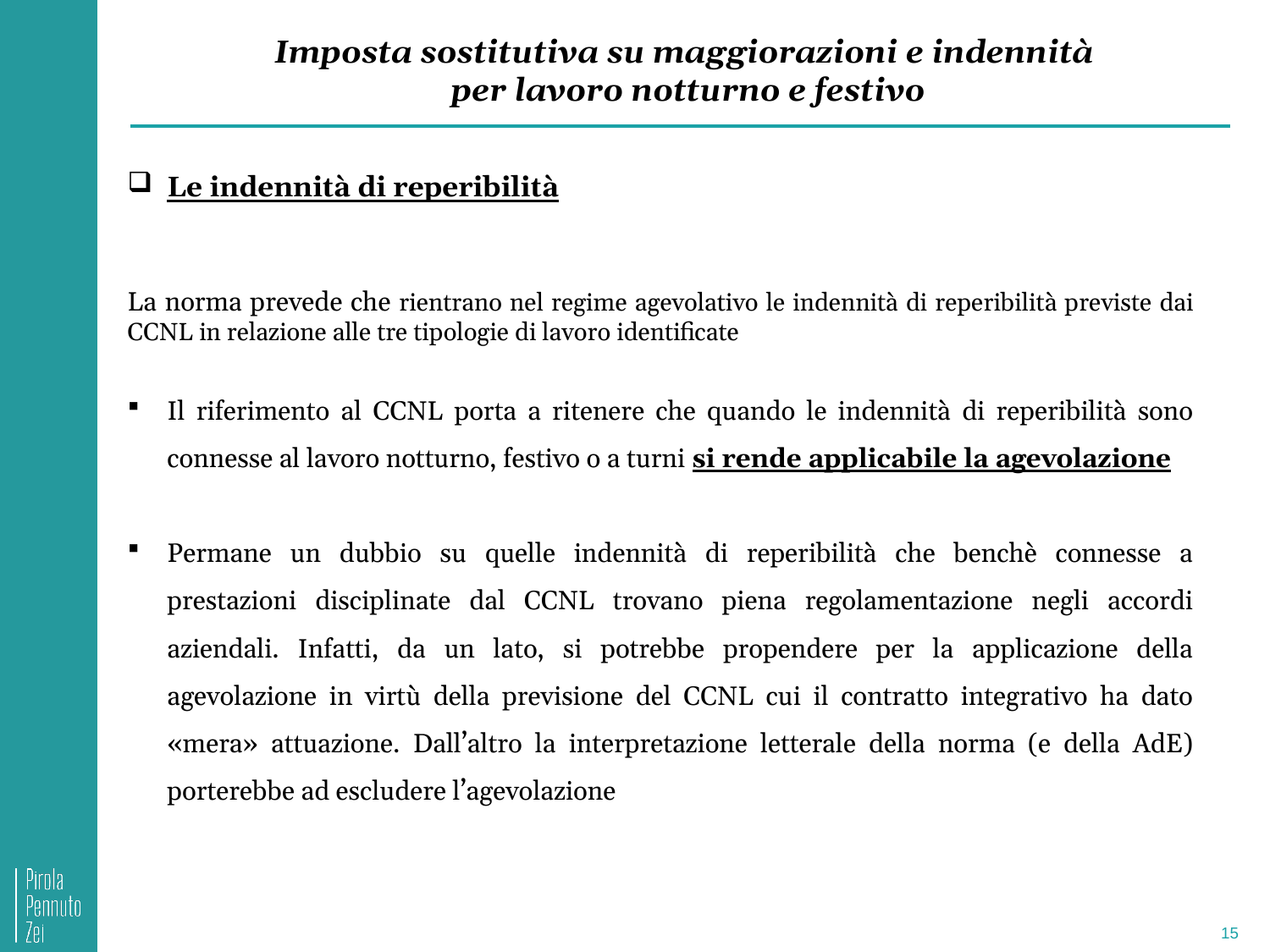

Imposta sostitutiva su maggiorazioni e indennità
per lavoro notturno e festivo
Le indennità di reperibilità

La norma prevede che rientrano nel regime agevolativo le indennità di reperibilità previste dai CCNL in relazione alle tre tipologie di lavoro identificate

Il riferimento al CCNL porta a ritenere che quando le indennità di reperibilità sono connesse al lavoro notturno, festivo o a turni si rende applicabile la agevolazione

Permane un dubbio su quelle indennità di reperibilità che benchè connesse a prestazioni disciplinate dal CCNL trovano piena regolamentazione negli accordi aziendali. Infatti, da un lato, si potrebbe propendere per la applicazione della agevolazione in virtù della previsione del CCNL cui il contratto integrativo ha dato «mera» attuazione. Dall’altro la interpretazione letterale della norma (e della AdE) porterebbe ad escludere l’agevolazione
15